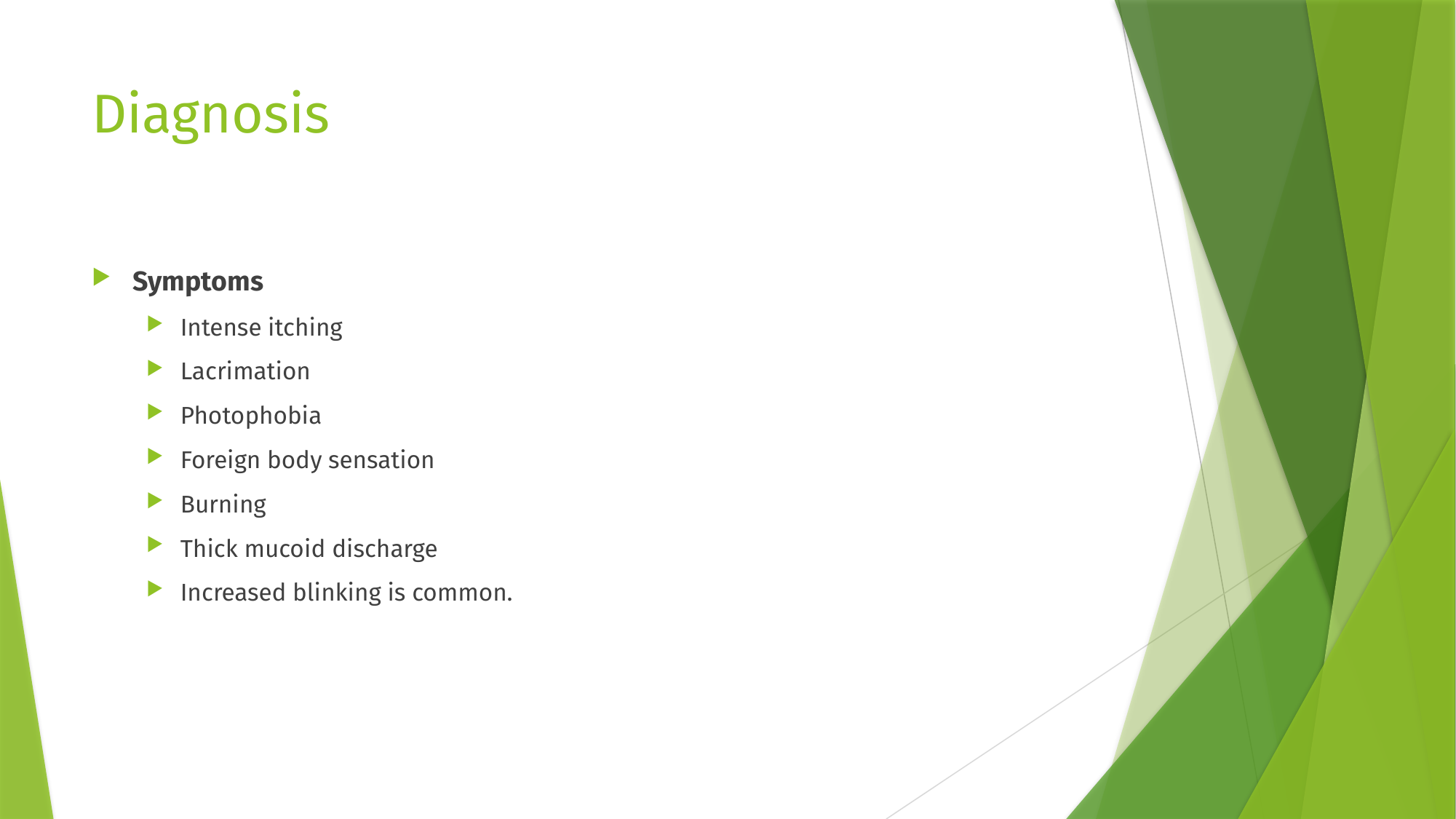

# Diagnosis
Symptoms
Intense itching
Lacrimation
Photophobia
Foreign body sensation
Burning
Thick mucoid discharge
Increased blinking is common.